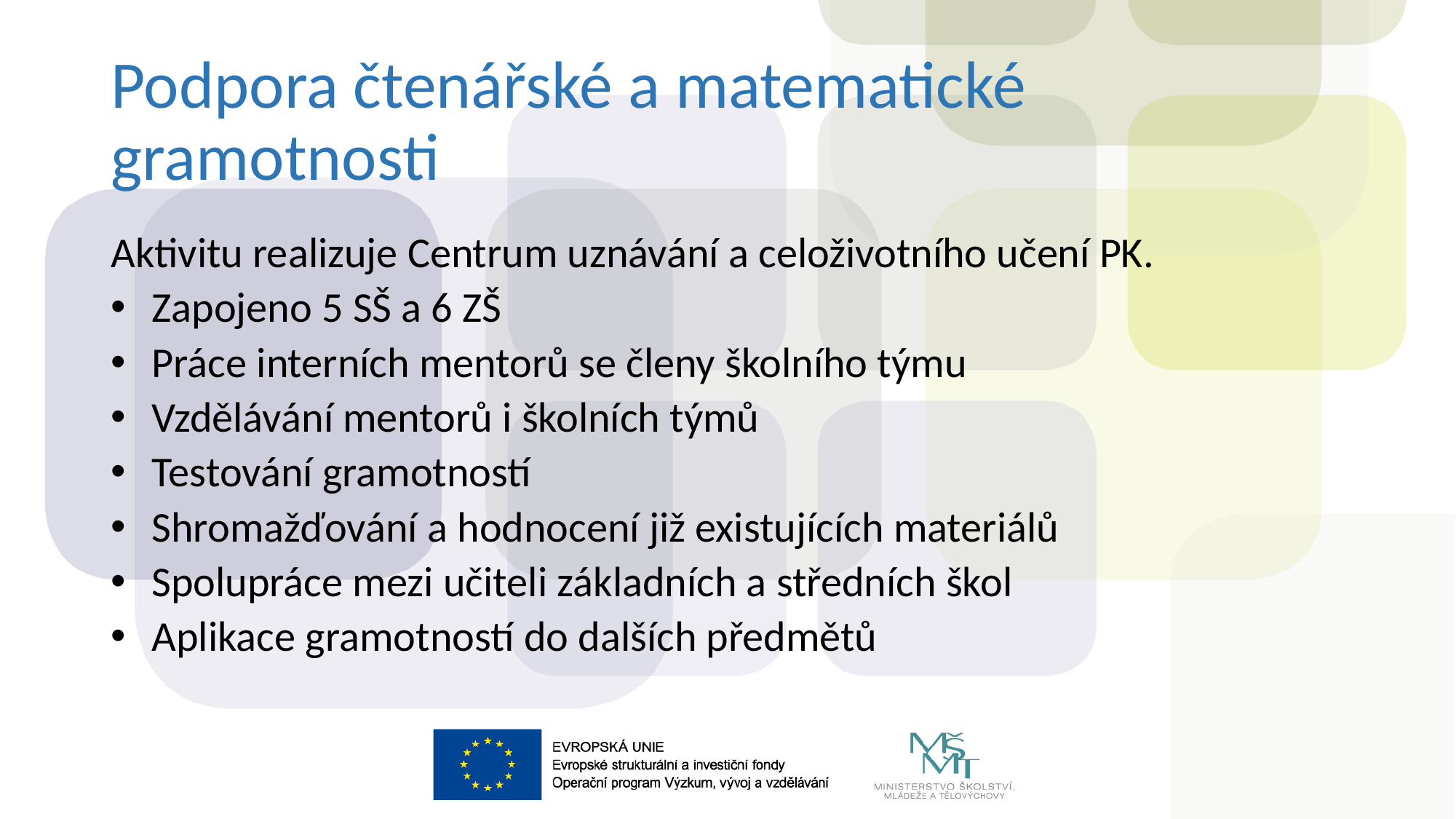

# Podpora čtenářské a matematické gramotnosti
Aktivitu realizuje Centrum uznávání a celoživotního učení PK.
Zapojeno 5 SŠ a 6 ZŠ
Práce interních mentorů se členy školního týmu
Vzdělávání mentorů i školních týmů
Testování gramotností
Shromažďování a hodnocení již existujících materiálů
Spolupráce mezi učiteli základních a středních škol
Aplikace gramotností do dalších předmětů